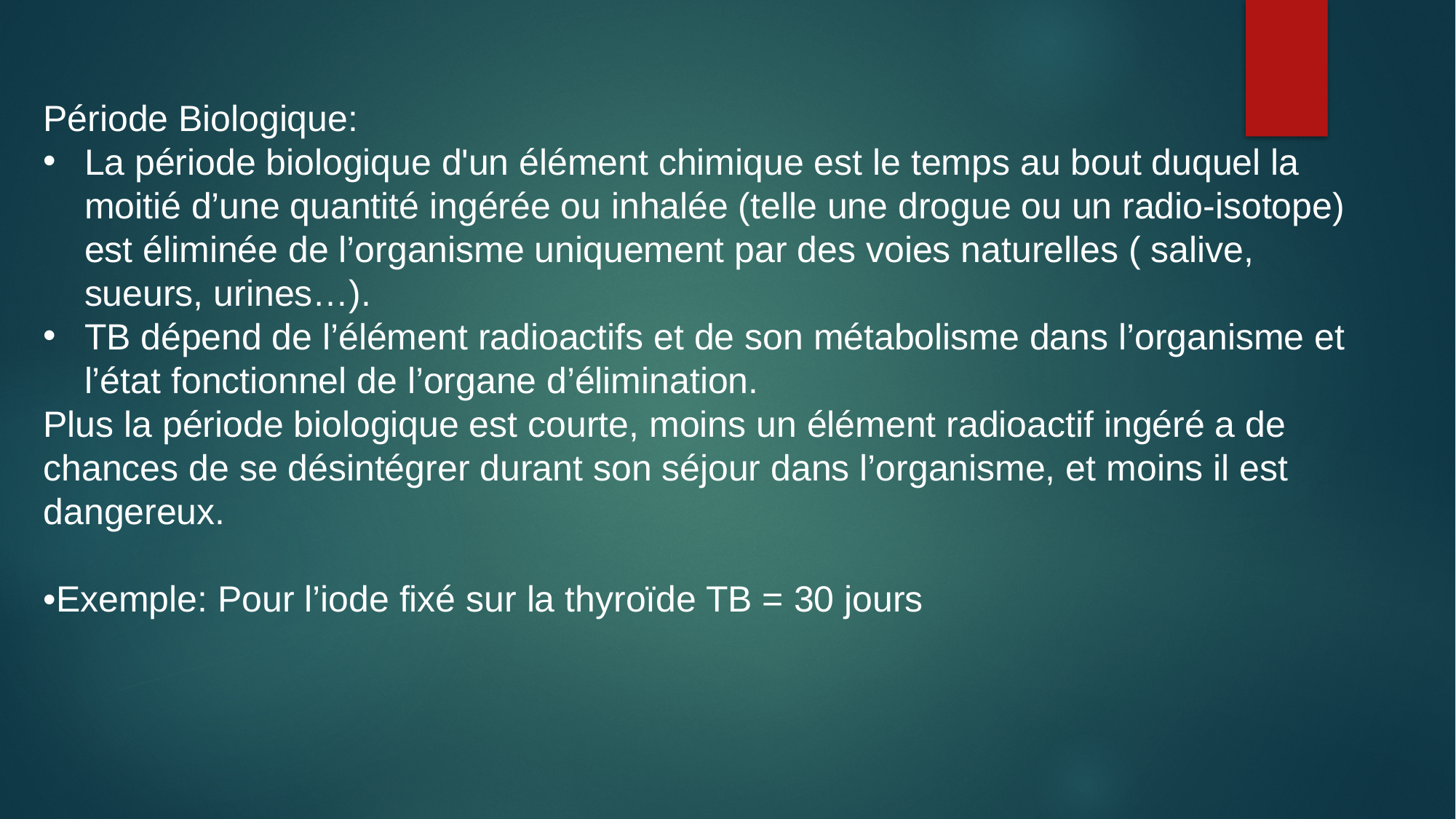

Période Biologique:
La période biologique d'un élément chimique est le temps au bout duquel la moitié d’une quantité ingérée ou inhalée (telle une drogue ou un radio-isotope) est éliminée de l’organisme uniquement par des voies naturelles ( salive, sueurs, urines…).
TB dépend de l’élément radioactifs et de son métabolisme dans l’organisme et l’état fonctionnel de l’organe d’élimination.
Plus la période biologique est courte, moins un élément radioactif ingéré a de chances de se désintégrer durant son séjour dans l’organisme, et moins il est dangereux.

•Exemple: Pour l’iode fixé sur la thyroïde TB = 30 jours